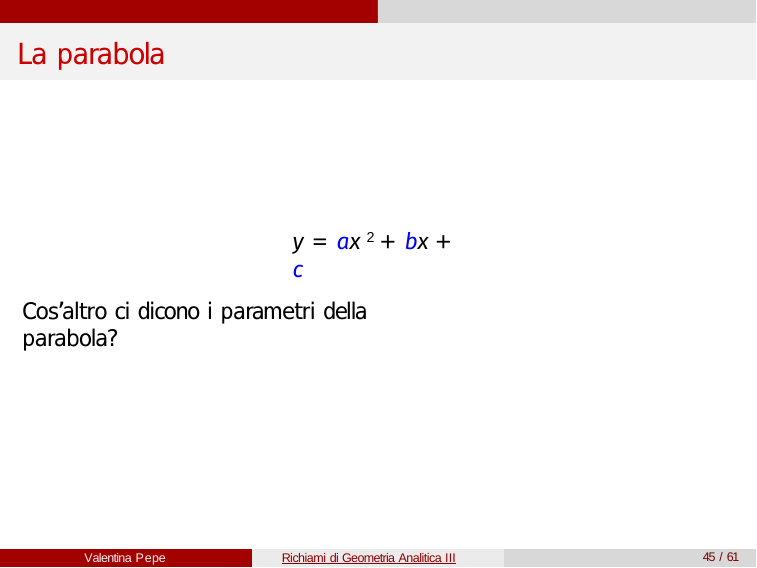

# La parabola
y = ax 2 + bx + c
Cos’altro ci dicono i parametri della parabola?

Valentina Pepe
Richiami di Geometria Analitica III
45 / 61